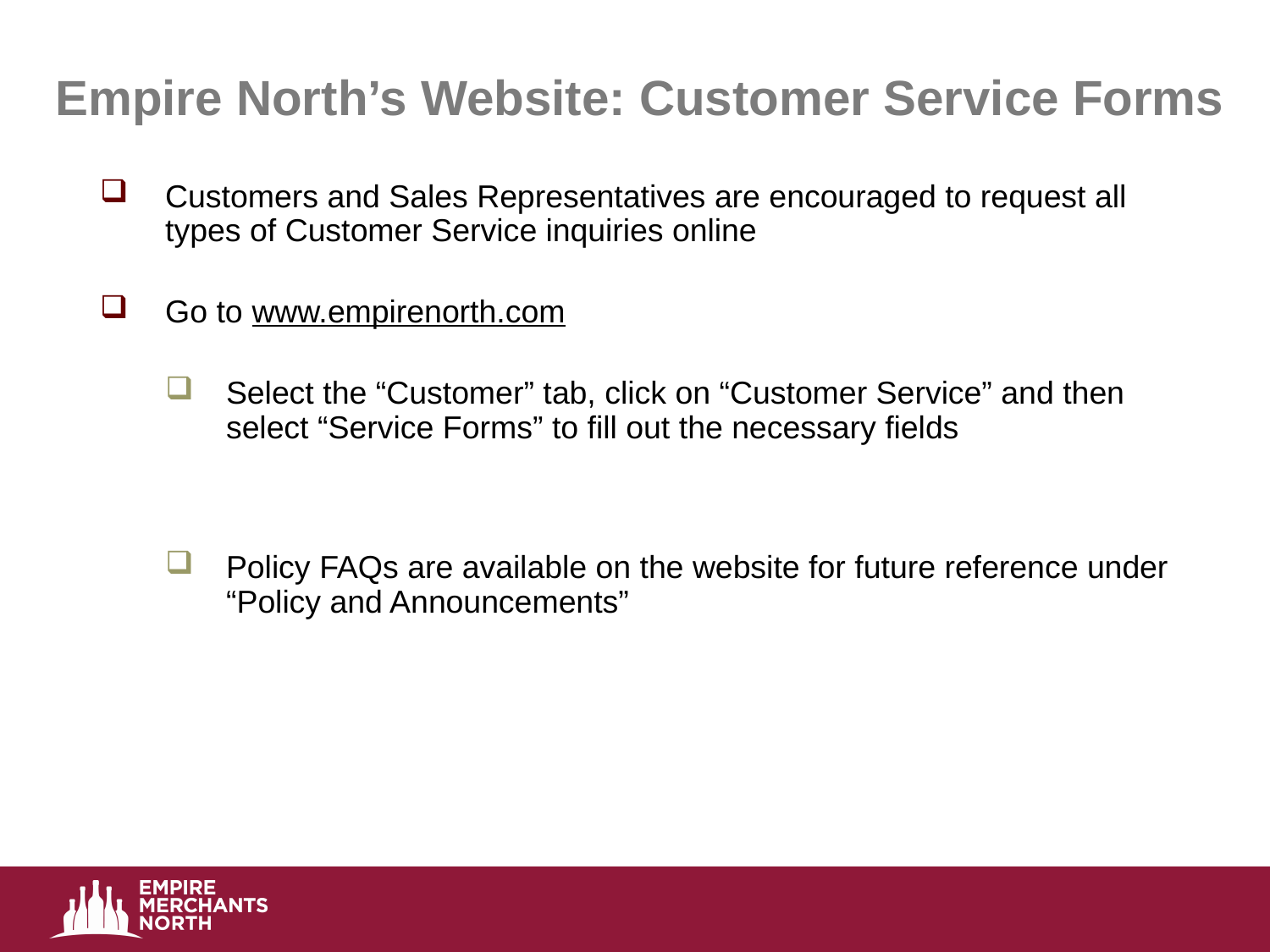

# Empire North’s Website: Customer Service Forms
Customers and Sales Representatives are encouraged to request all types of Customer Service inquiries online

Go to www.empirenorth.com

Select the “Customer” tab, click on “Customer Service” and then select “Service Forms” to fill out the necessary fields

Policy FAQs are available on the website for future reference under “Policy and Announcements”